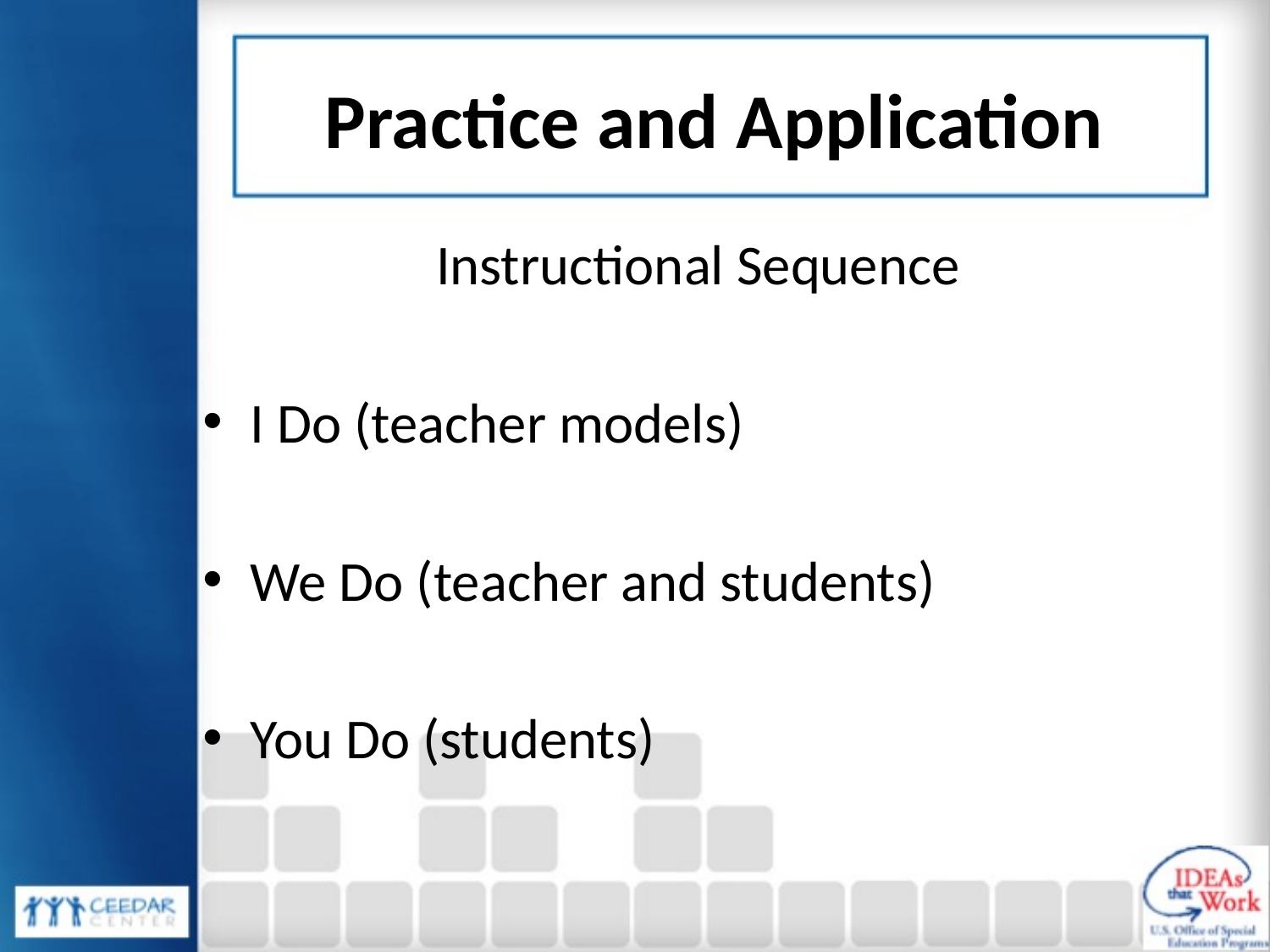

# Practice and Application
Instructional Sequence

I Do (teacher models)

We Do (teacher and students)

You Do (students)